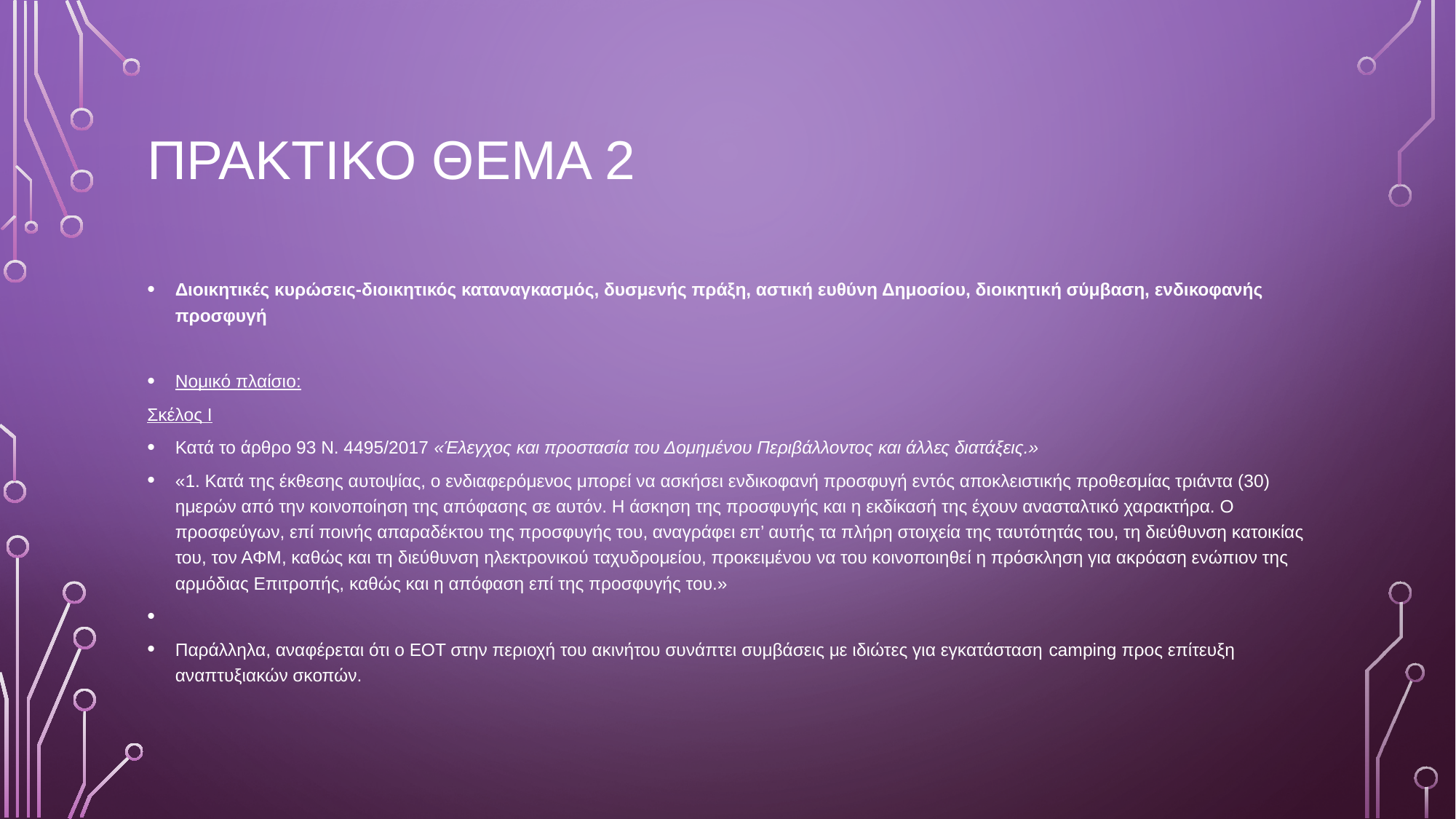

# Πρακτικο θεμα 2
Διοικητικές κυρώσεις-διοικητικός καταναγκασμός, δυσμενής πράξη, αστική ευθύνη Δημοσίου, διοικητική σύμβαση, ενδικοφανής προσφυγή

Νομικό πλαίσιο:
Σκέλος Ι
Κατά το άρθρο 93 Ν. 4495/2017 «Έλεγχος και προστασία του Δομημένου Περιβάλλοντος και άλλες διατάξεις.»
«1. Κατά της έκθεσης αυτοψίας, ο ενδιαφερόμενος μπορεί να ασκήσει ενδικοφανή προσφυγή εντός αποκλειστικής προθεσμίας τριάντα (30) ημερών από την κοινοποίηση της απόφασης σε αυτόν. Η άσκηση της προσφυγής και η εκδίκασή της έχουν ανασταλτικό χαρακτήρα. Ο προσφεύγων, επί ποινής απαραδέκτου της προσφυγής του, αναγράφει επ’ αυτής τα πλήρη στοιχεία της ταυτότητάς του, τη διεύθυνση κατοικίας του, τον ΑΦΜ, καθώς και τη διεύθυνση ηλεκτρονικού ταχυδρομείου, προκειμένου να του κοινοποιηθεί η πρόσκληση για ακρόαση ενώπιον της αρμόδιας Επιτροπής, καθώς και η απόφαση επί της προσφυγής του.»

Παράλληλα, αναφέρεται ότι ο ΕΟΤ στην περιοχή του ακινήτου συνάπτει συμβάσεις με ιδιώτες για εγκατάσταση camping προς επίτευξη αναπτυξιακών σκοπών.